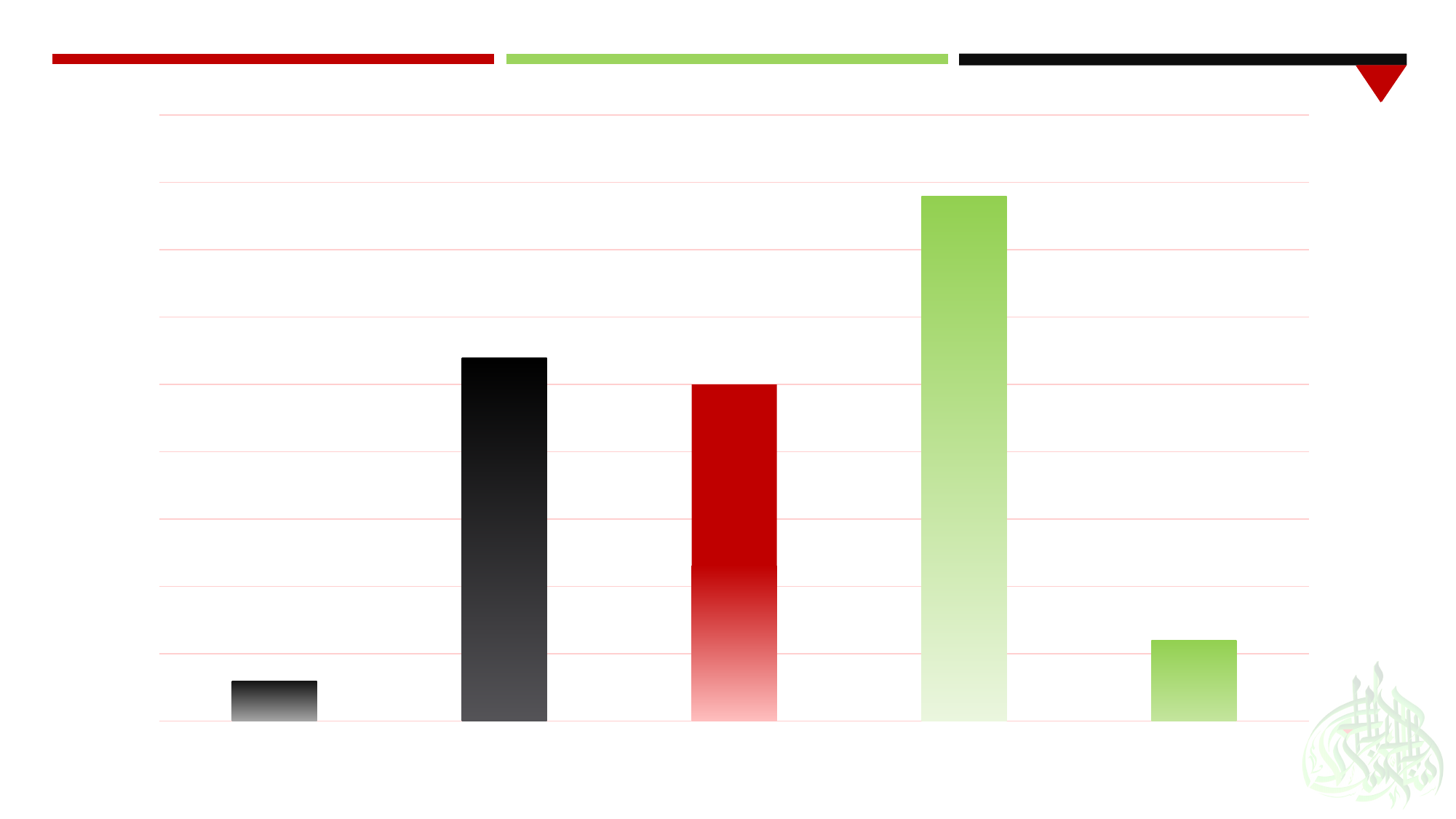

### Chart

| Category | Number of participants |
|---|---|
| Illiterate | 3.0 |
| Primary school | 27.0 |
| High school | 25.0 |
| College | 39.0 |
| Post-graduate studies | 6.0 |